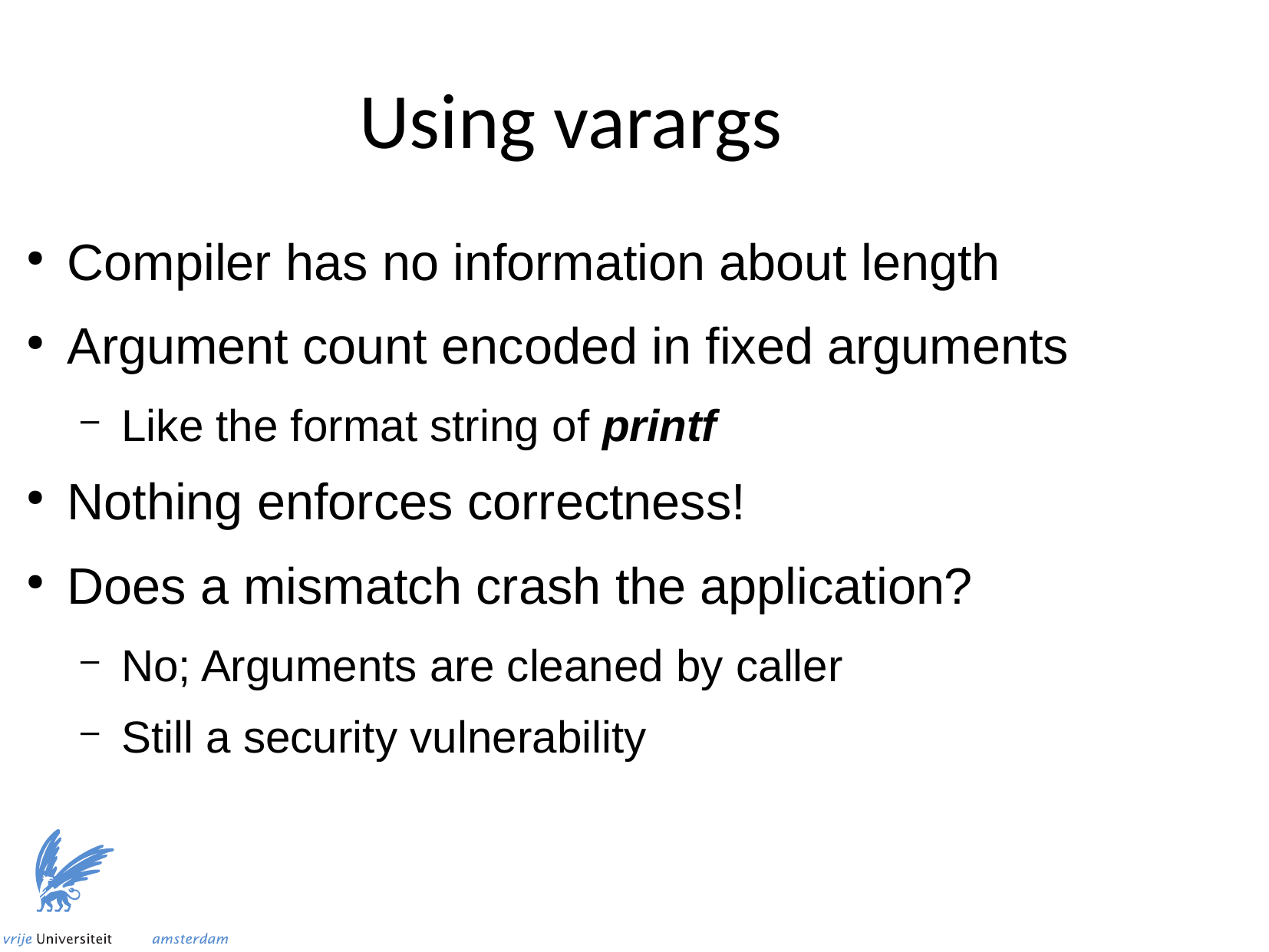

Using varargs
Compiler has no information about length
Argument count encoded in fixed arguments
Like the format string of printf
Nothing enforces correctness!
Does a mismatch crash the application?
No; Arguments are cleaned by caller
Still a security vulnerability